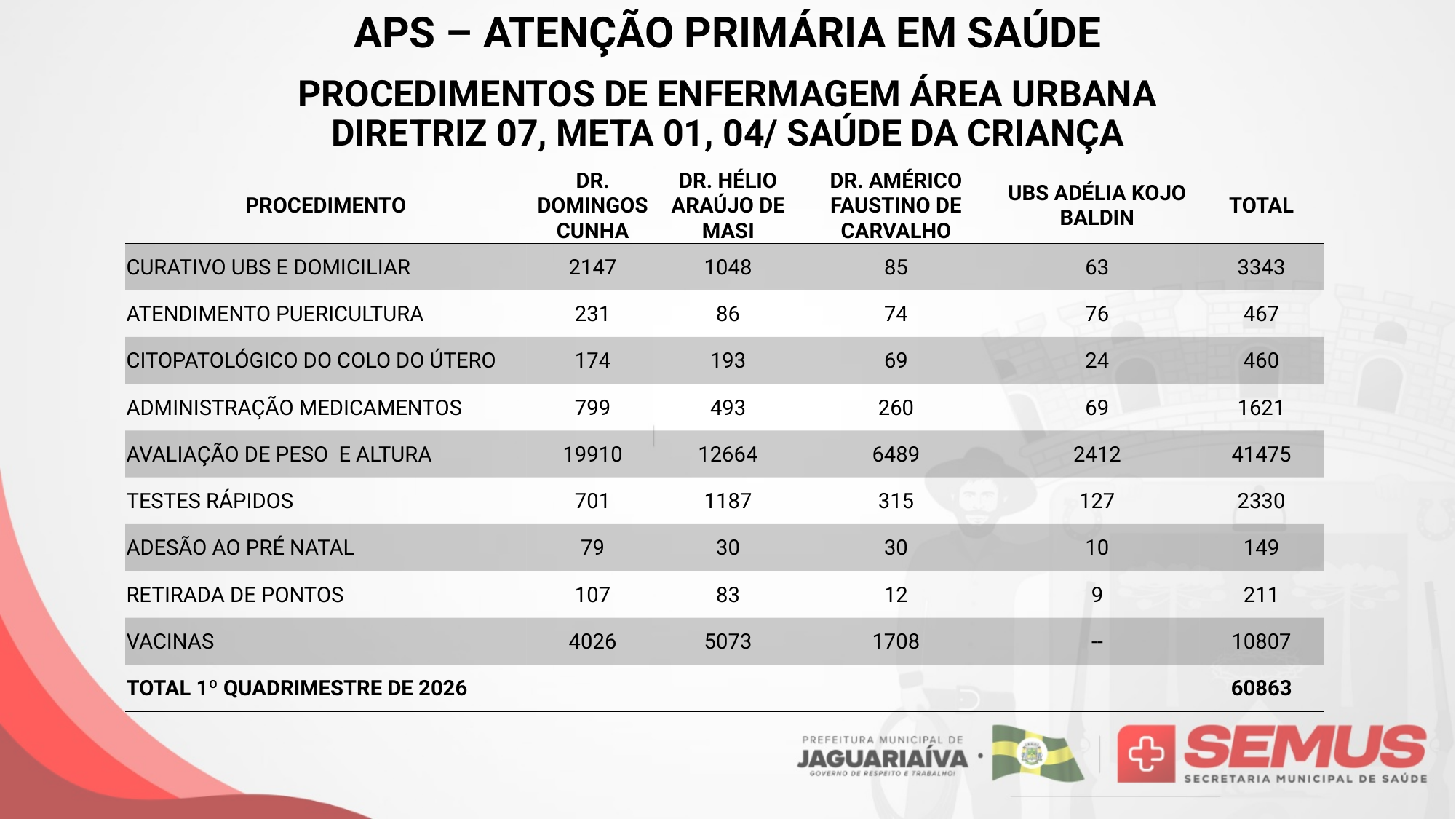

APS – ATENÇÃO PRIMÁRIA EM SAÚDE
PROCEDIMENTOS DE ENFERMAGEM ÁREA URBANA
DIRETRIZ 07, META 01, 04/ SAÚDE DA CRIANÇA
| PROCEDIMENTO | DR. DOMINGOS CUNHA | DR. HÉLIO ARAÚJO DE MASI | DR. AMÉRICO FAUSTINO DE CARVALHO | UBS ADÉLIA KOJO BALDIN | TOTAL |
| --- | --- | --- | --- | --- | --- |
| CURATIVO UBS E DOMICILIAR | 2147 | 1048 | 85 | 63 | 3343 |
| ATENDIMENTO PUERICULTURA | 231 | 86 | 74 | 76 | 467 |
| CITOPATOLÓGICO DO COLO DO ÚTERO | 174 | 193 | 69 | 24 | 460 |
| ADMINISTRAÇÃO MEDICAMENTOS | 799 | 493 | 260 | 69 | 1621 |
| AVALIAÇÃO DE PESO E ALTURA | 19910 | 12664 | 6489 | 2412 | 41475 |
| TESTES RÁPIDOS | 701 | 1187 | 315 | 127 | 2330 |
| ADESÃO AO PRÉ NATAL | 79 | 30 | 30 | 10 | 149 |
| RETIRADA DE PONTOS | 107 | 83 | 12 | 9 | 211 |
| VACINAS | 4026 | 5073 | 1708 | -- | 10807 |
| TOTAL 1º QUADRIMESTRE DE 2026 |  |  |  |  | 60863 |